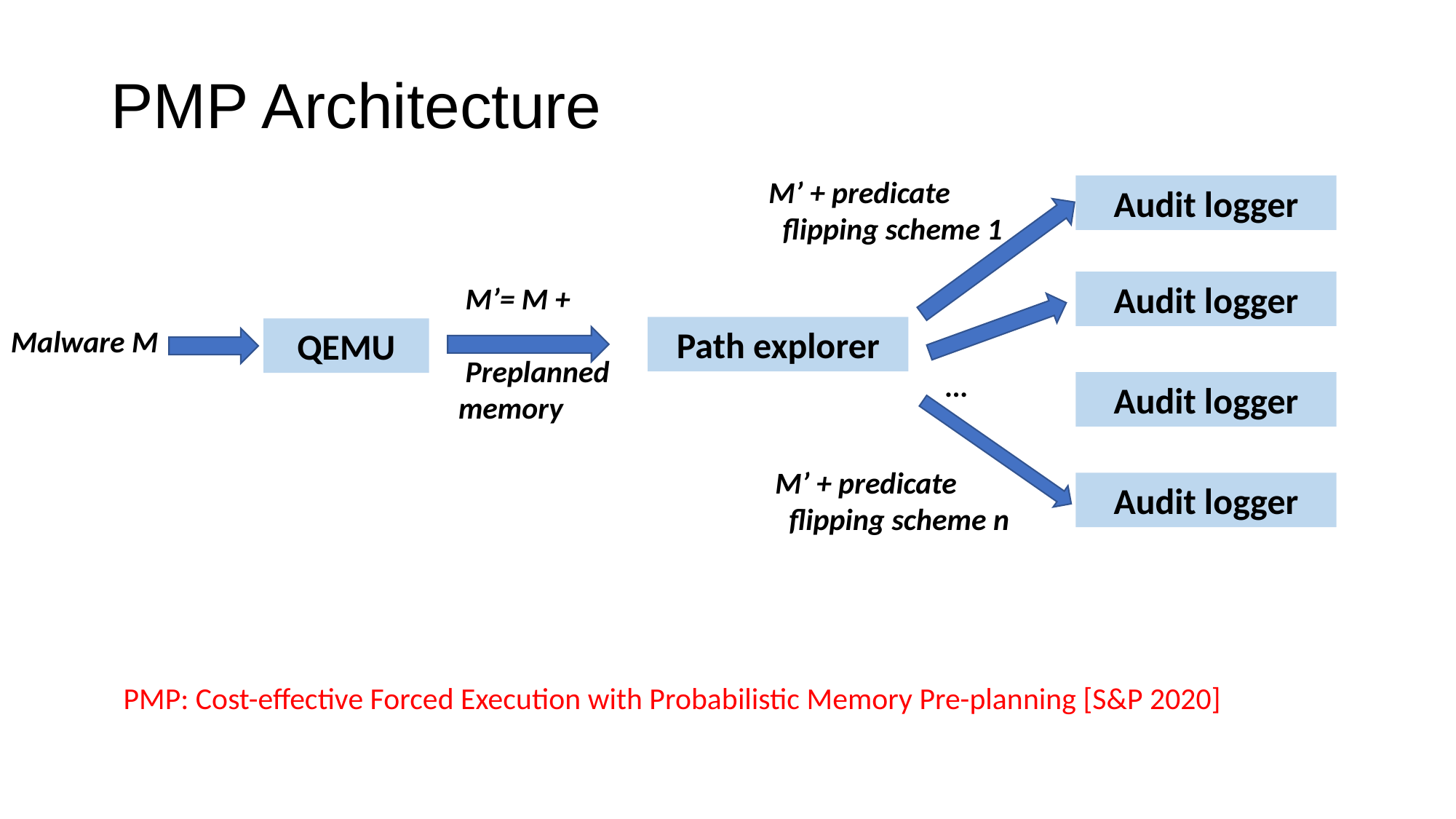

# PMP Architecture
 M’ + predicate
   flipping scheme 1
Audit logger

Audit logger
 M’= M +

 Preplanned memory

Malware M
Path explorer
QEMU

…
Audit logger

 M’ + predicate
   flipping scheme n
Audit logger
PMP: Cost-effective Forced Execution with Probabilistic Memory Pre-planning [S&P 2020]